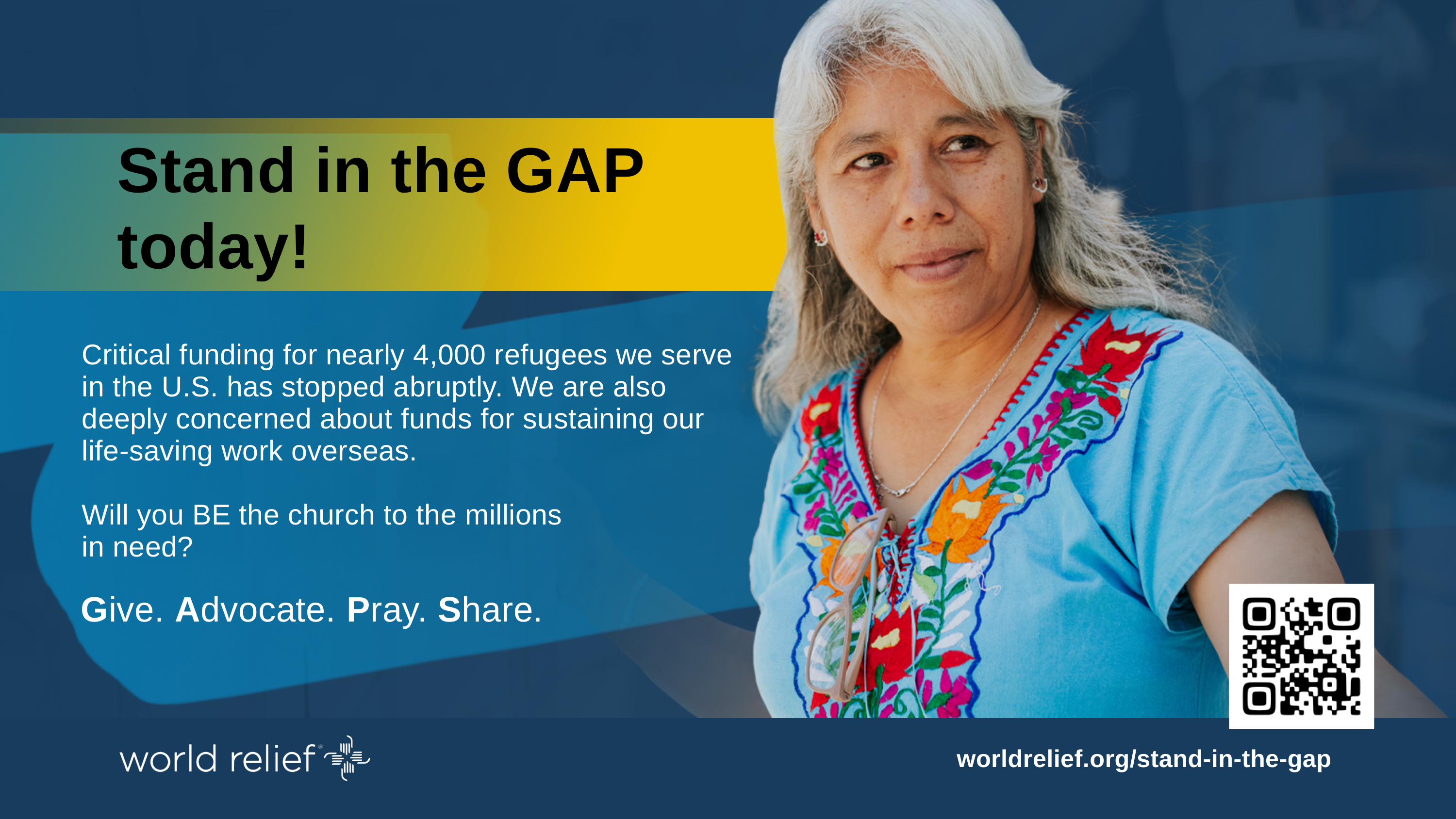

Stand in the GAP today!

Critical funding for nearly 4,000 refugees we serve in the U.S. has stopped abruptly. We are also deeply concerned about funds for sustaining our life-saving work overseas.

Will you BE the church to the millions
in need?

Give. Advocate. Pray. Share.

worldrelief.org/stand-in-the-gap